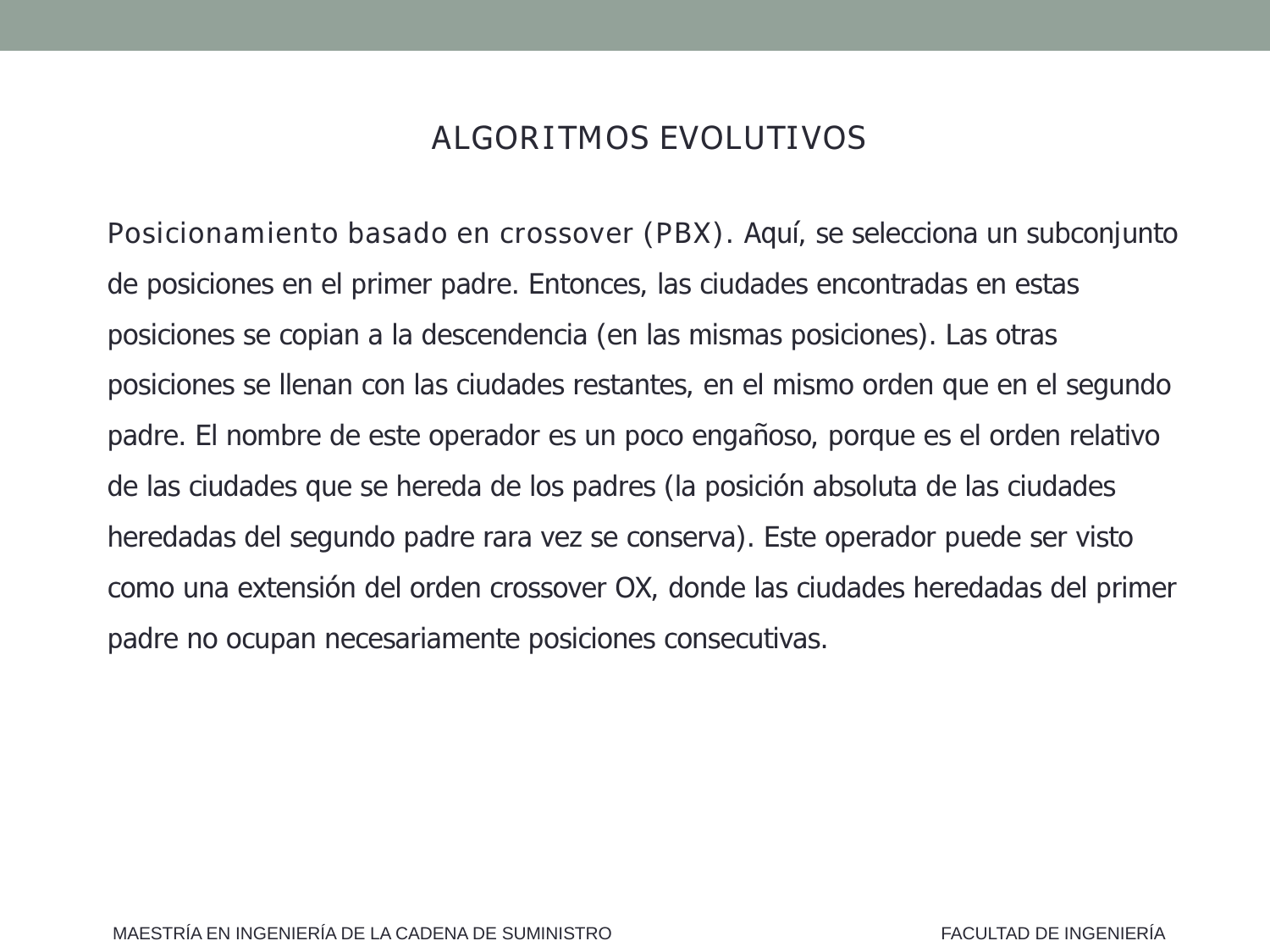

ALGORITMOS EVOLUTIVOS

Posicionamiento basado en crossover (PBX). Aquí, se selecciona un subconjunto de posiciones en el primer padre. Entonces, las ciudades encontradas en estas posiciones se copian a la descendencia (en las mismas posiciones). Las otras posiciones se llenan con las ciudades restantes, en el mismo orden que en el segundo padre. El nombre de este operador es un poco engañoso, porque es el orden relativo de las ciudades que se hereda de los padres (la posición absoluta de las ciudades heredadas del segundo padre rara vez se conserva). Este operador puede ser visto como una extensión del orden crossover OX, donde las ciudades heredadas del primer padre no ocupan necesariamente posiciones consecutivas.
MAESTRÍA EN INGENIERÍA DE LA CADENA DE SUMINISTRO
FACULTAD DE INGENIERÍA